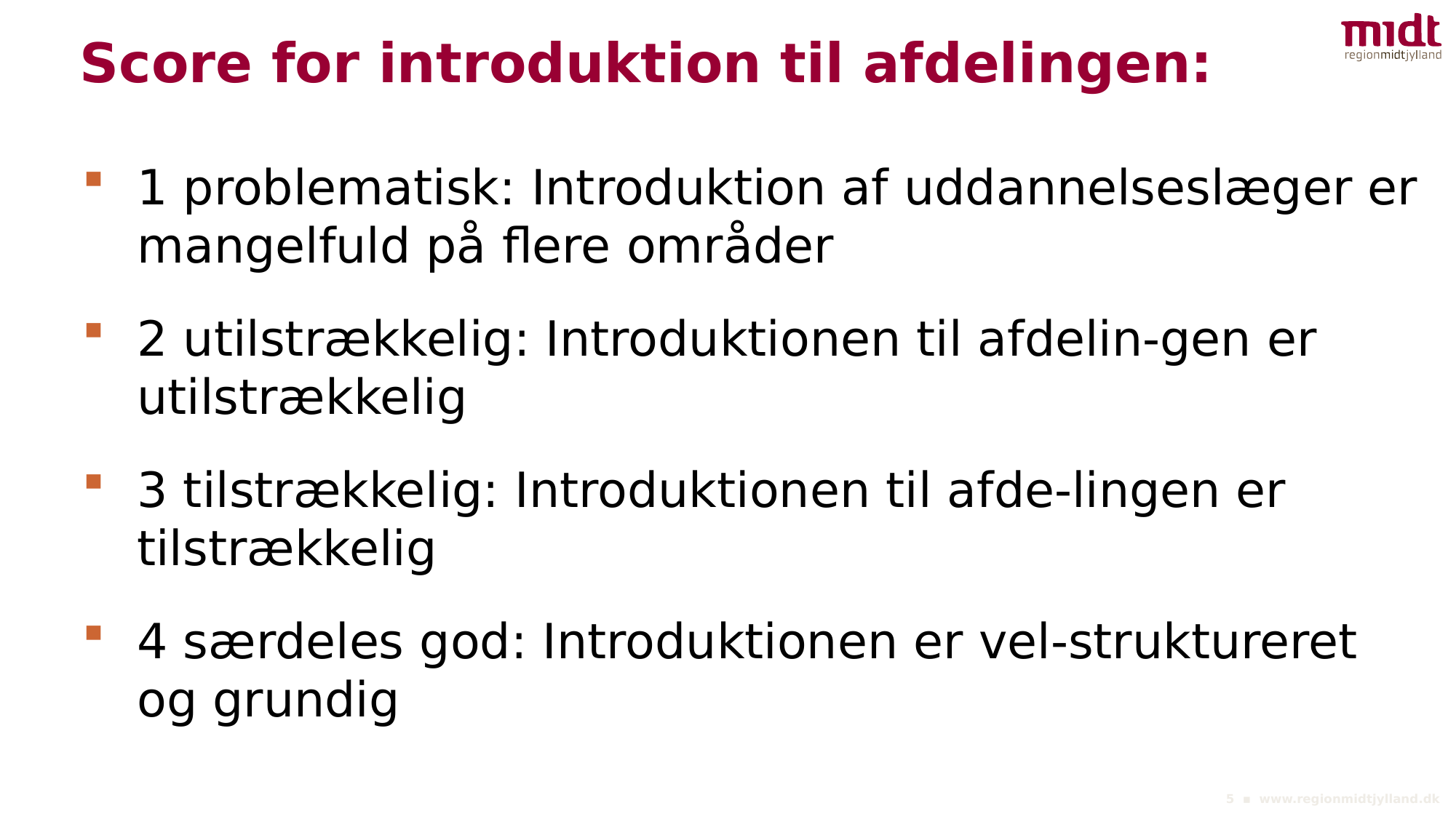

# Score for introduktion til afdelingen:
1 problematisk: Introduktion af uddannelseslæger er mangelfuld på flere områder

2 utilstrækkelig: Introduktionen til afdelin-gen er utilstrækkelig

3 tilstrækkelig: Introduktionen til afde-lingen er tilstrækkelig

4 særdeles god: Introduktionen er vel-struktureret og grundig